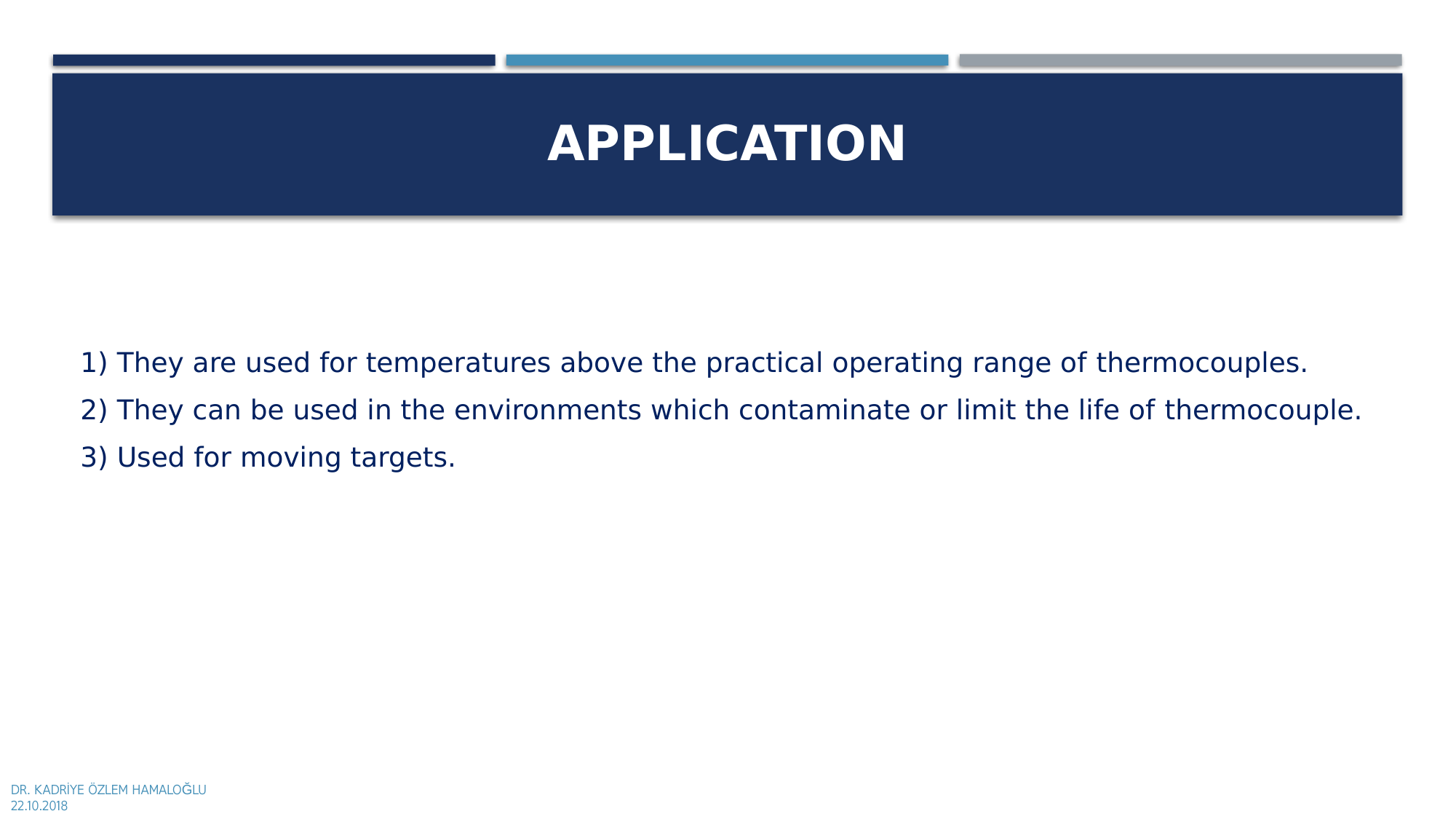

# Applıcatıon
1) They are used for temperatures above the practical operating range of thermocouples.
2) They can be used in the environments which contaminate or limit the life of thermocouple.
3) Used for moving targets.

DR. KADRİYE ÖZLEM HAMALOĞLU
22.10.2018